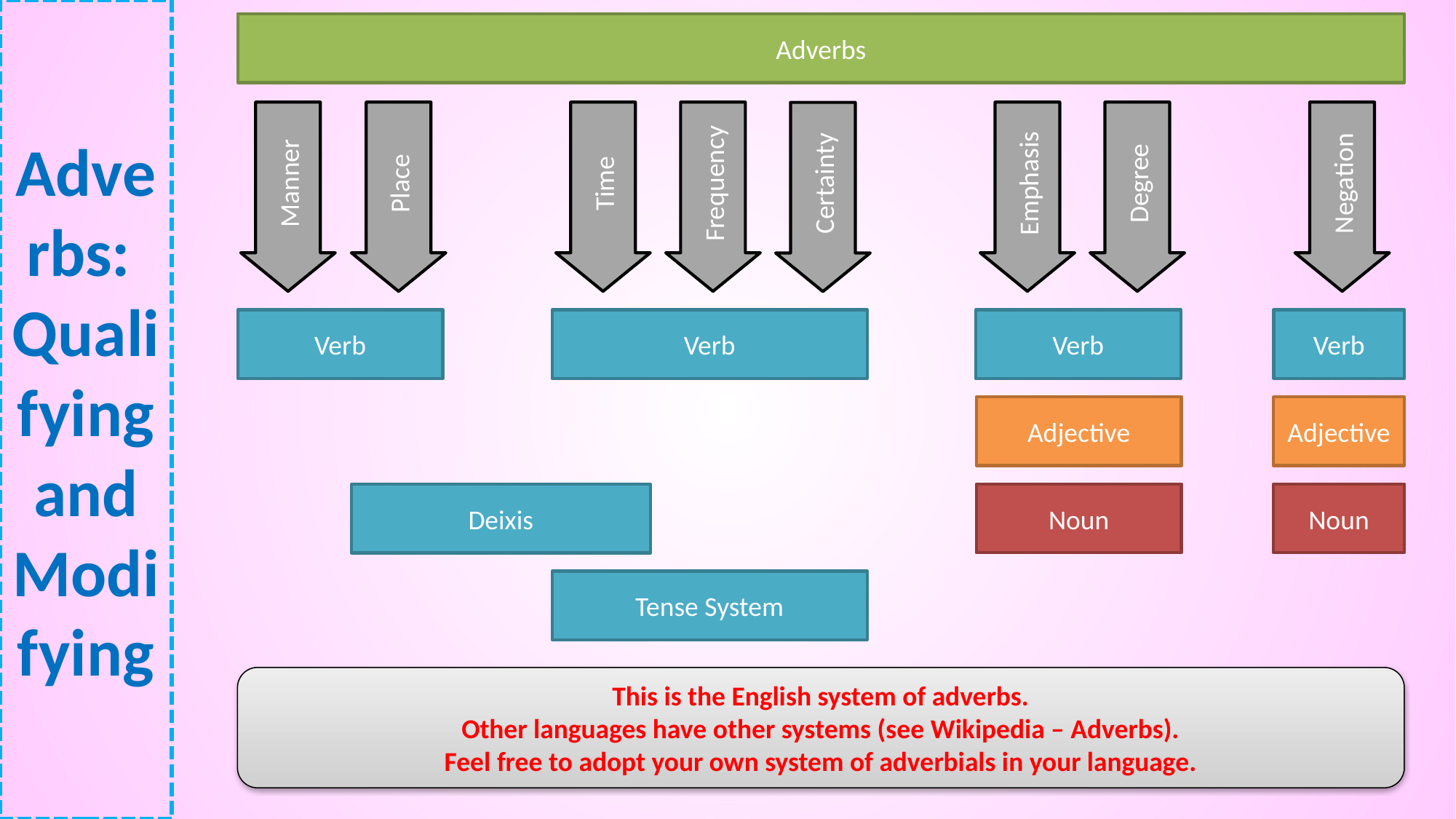

# Adverbs: Qualifying and Modifying
Adverbs
Manner
Place
Time
Frequency
Emphasis
Degree
Negation
Certainty
Verb
Verb
Verb
Verb
Adjective
Adjective
Noun
Noun
Deixis
Tense System
This is the English system of adverbs.
Other languages have other systems (see Wikipedia – Adverbs).
Feel free to adopt your own system of adverbials in your language.